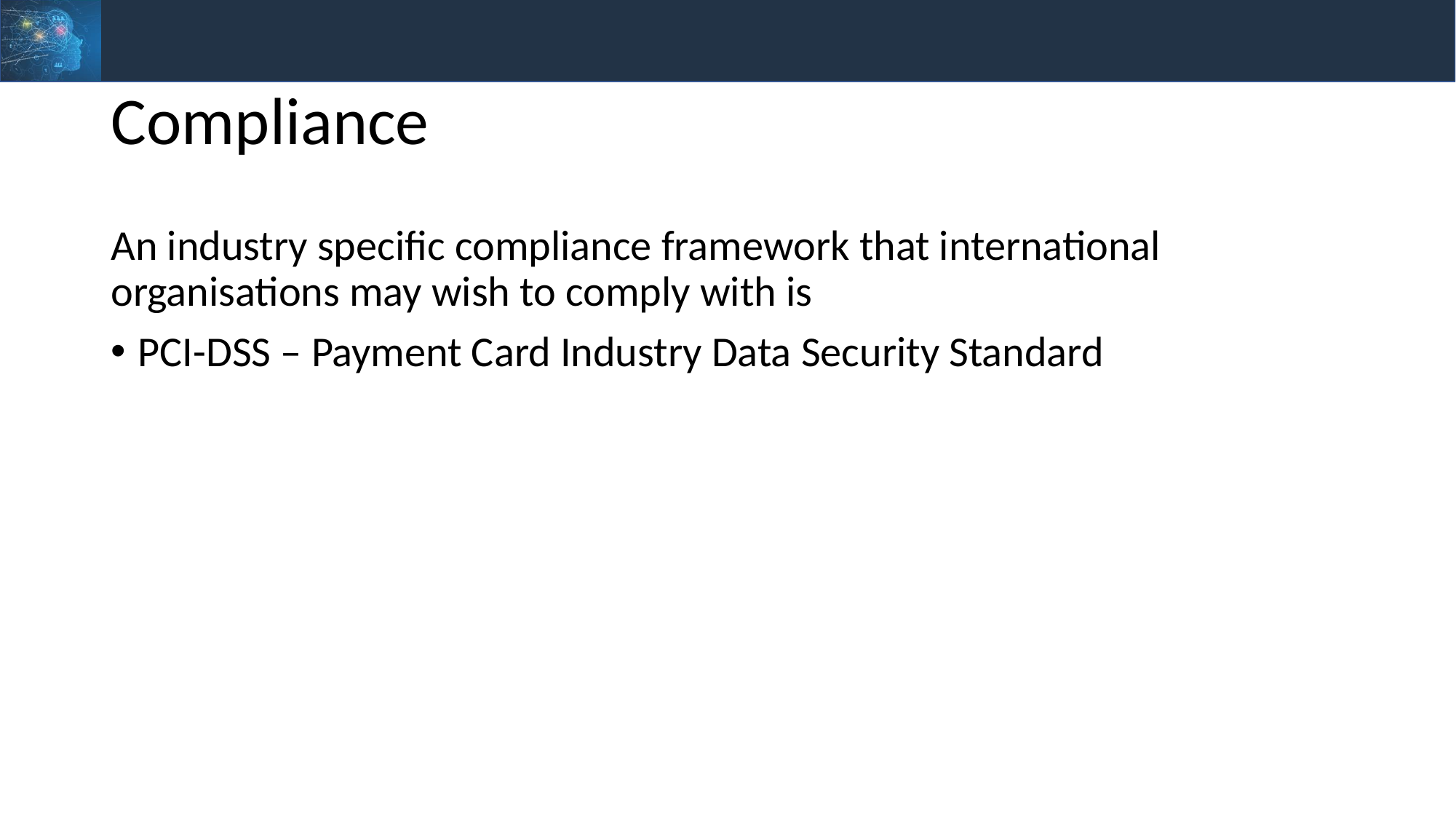

# Compliance
An industry specific compliance framework that international organisations may wish to comply with is
PCI-DSS – Payment Card Industry Data Security Standard